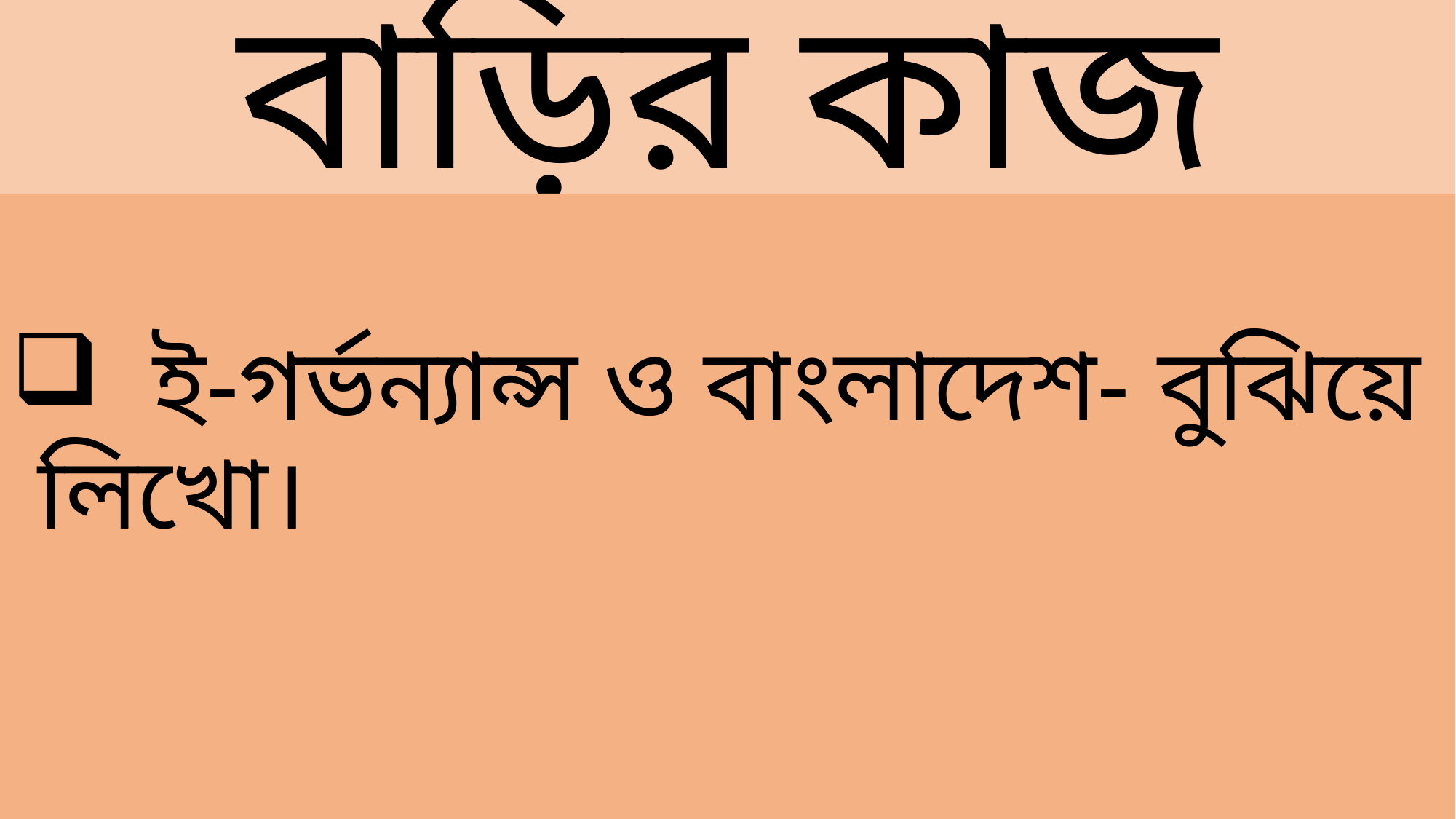

# বাড়ির কাজ

  ই-গর্ভন্যান্স ও বাংলাদেশ- বুঝিয়ে লিখো।